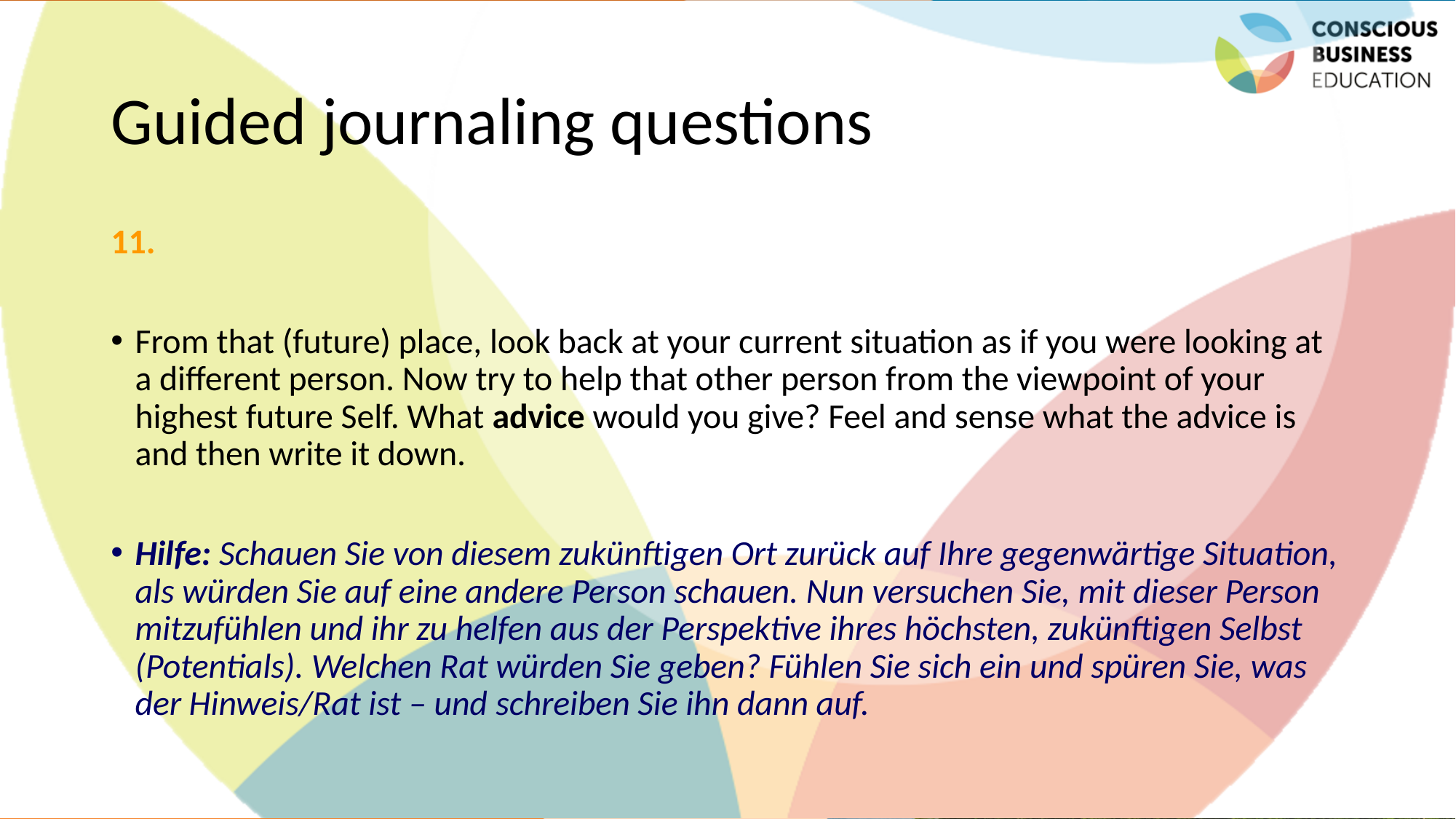

# Guided journaling questions
11.

From that (future) place, look back at your current situation as if you were looking at a different person. Now try to help that other person from the viewpoint of your highest future Self. What advice would you give? Feel and sense what the advice is and then write it down.

Hilfe: Schauen Sie von diesem zukünftigen Ort zurück auf Ihre gegenwärtige Situation, als würden Sie auf eine andere Person schauen. Nun versuchen Sie, mit dieser Person mitzufühlen und ihr zu helfen aus der Perspektive ihres höchsten, zukünftigen Selbst (Potentials). Welchen Rat würden Sie geben? Fühlen Sie sich ein und spüren Sie, was der Hinweis/Rat ist – und schreiben Sie ihn dann auf.
20